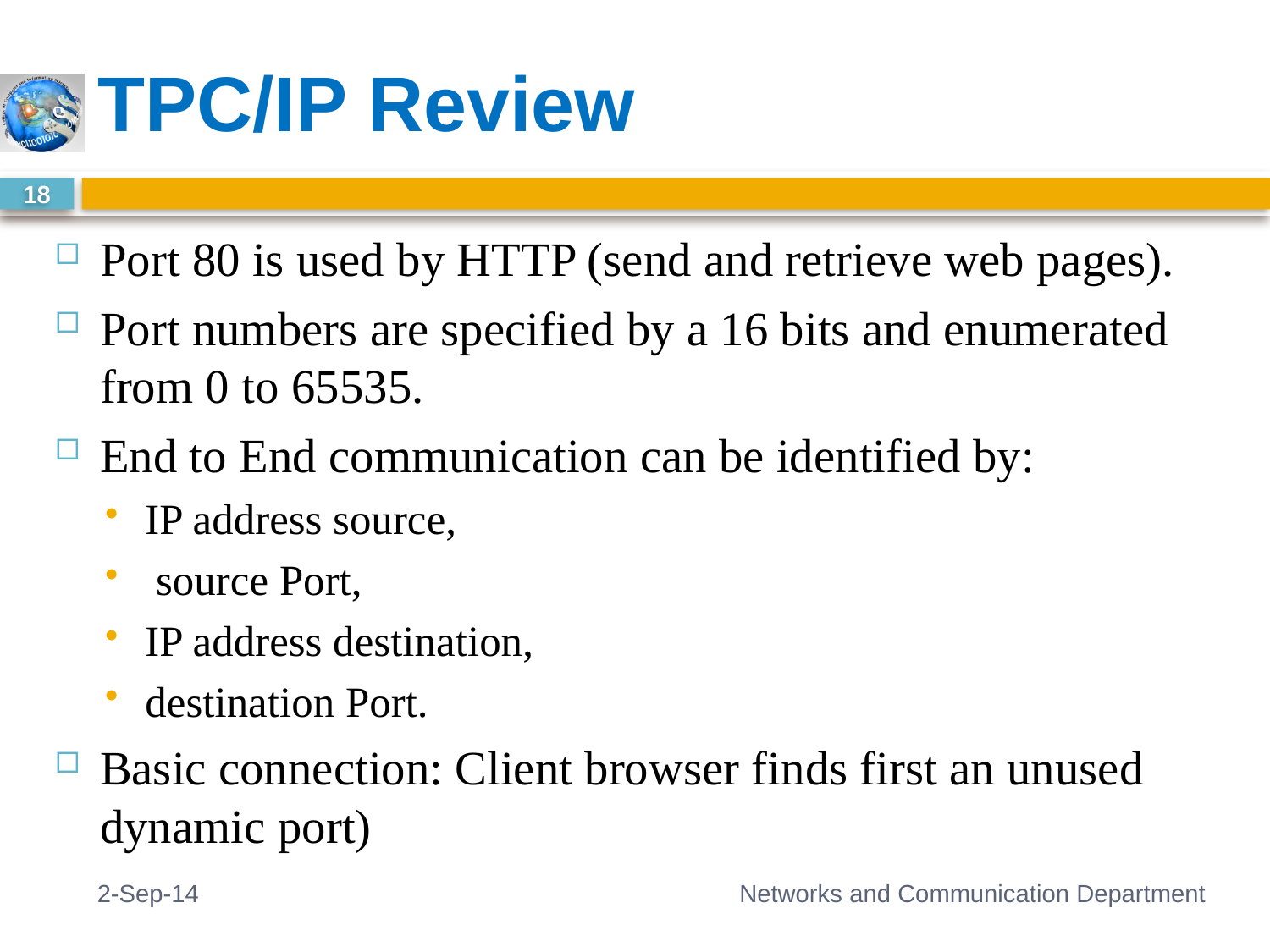

# TPC/IP Review
18
Port 80 is used by HTTP (send and retrieve web pages).
Port numbers are specified by a 16 bits and enumerated from 0 to 65535.
End to End communication can be identified by:
IP address source,
 source Port,
IP address destination,
destination Port.
Basic connection: Client browser finds first an unused dynamic port)
2-Sep-14
Networks and Communication Department